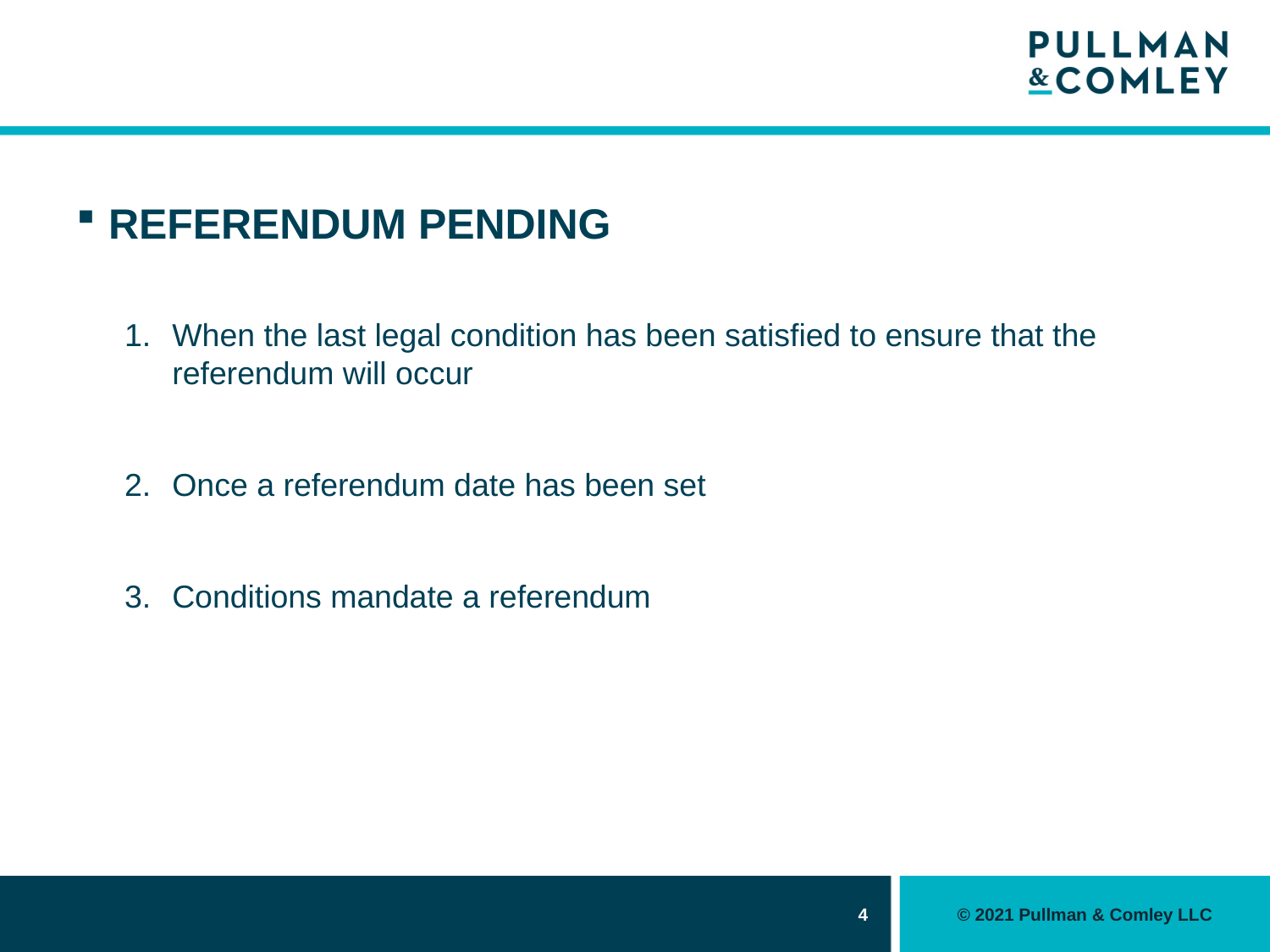

#
REFERENDUM PENDING

When the last legal condition has been satisfied to ensure that the referendum will occur

Once a referendum date has been set

Conditions mandate a referendum
4
© 2021 Pullman & Comley LLC